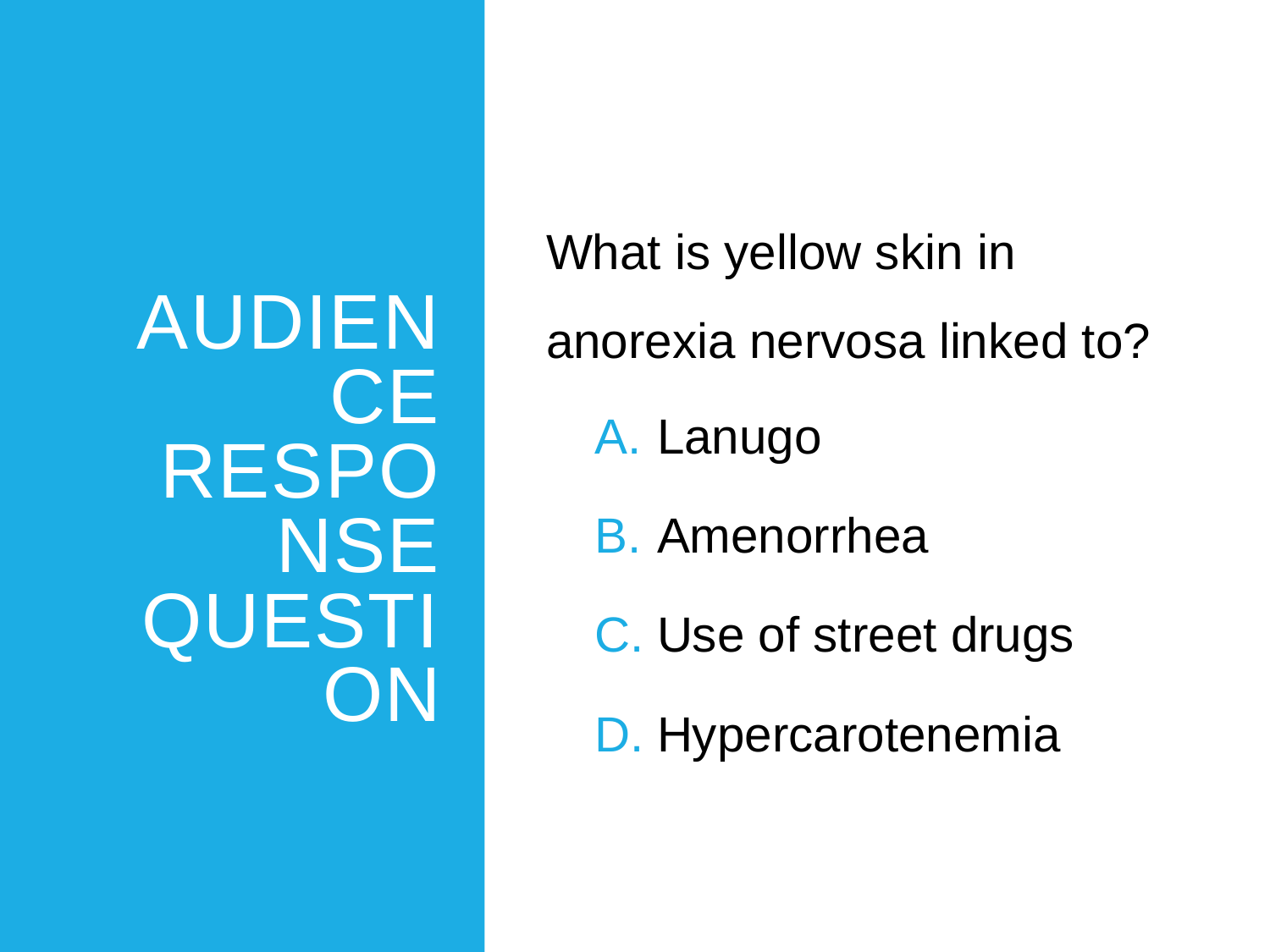

# Audience Response Question
What is yellow skin in anorexia nervosa linked to?
Lanugo
Amenorrhea
Use of street drugs
Hypercarotenemia